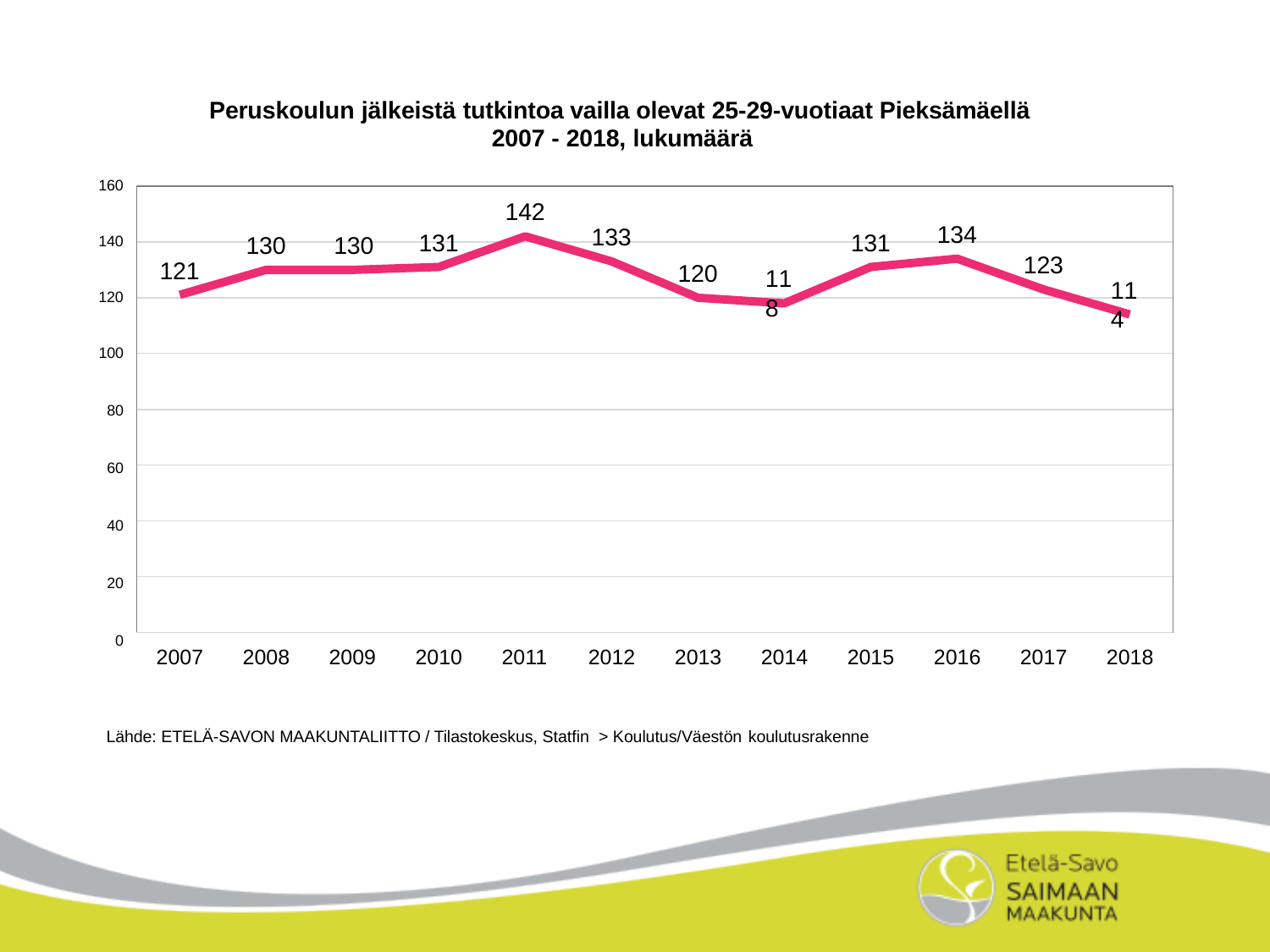

Peruskoulun jälkeistä tutkintoa vailla olevat 25-29-vuotiaat Pieksämäellä  2007 - 2018, lukumäärä
160

142
134
133
131
131
130	130
140

123
121
120
118
114
120

100

80

60

40

20

0

2007
2008
2009
2010
2011
2012
2013
2014
2015
2016
2017
2018
Lähde: ETELÄ-SAVON MAAKUNTALIITTO / Tilastokeskus, Statfin  > Koulutus/Väestön koulutusrakenne